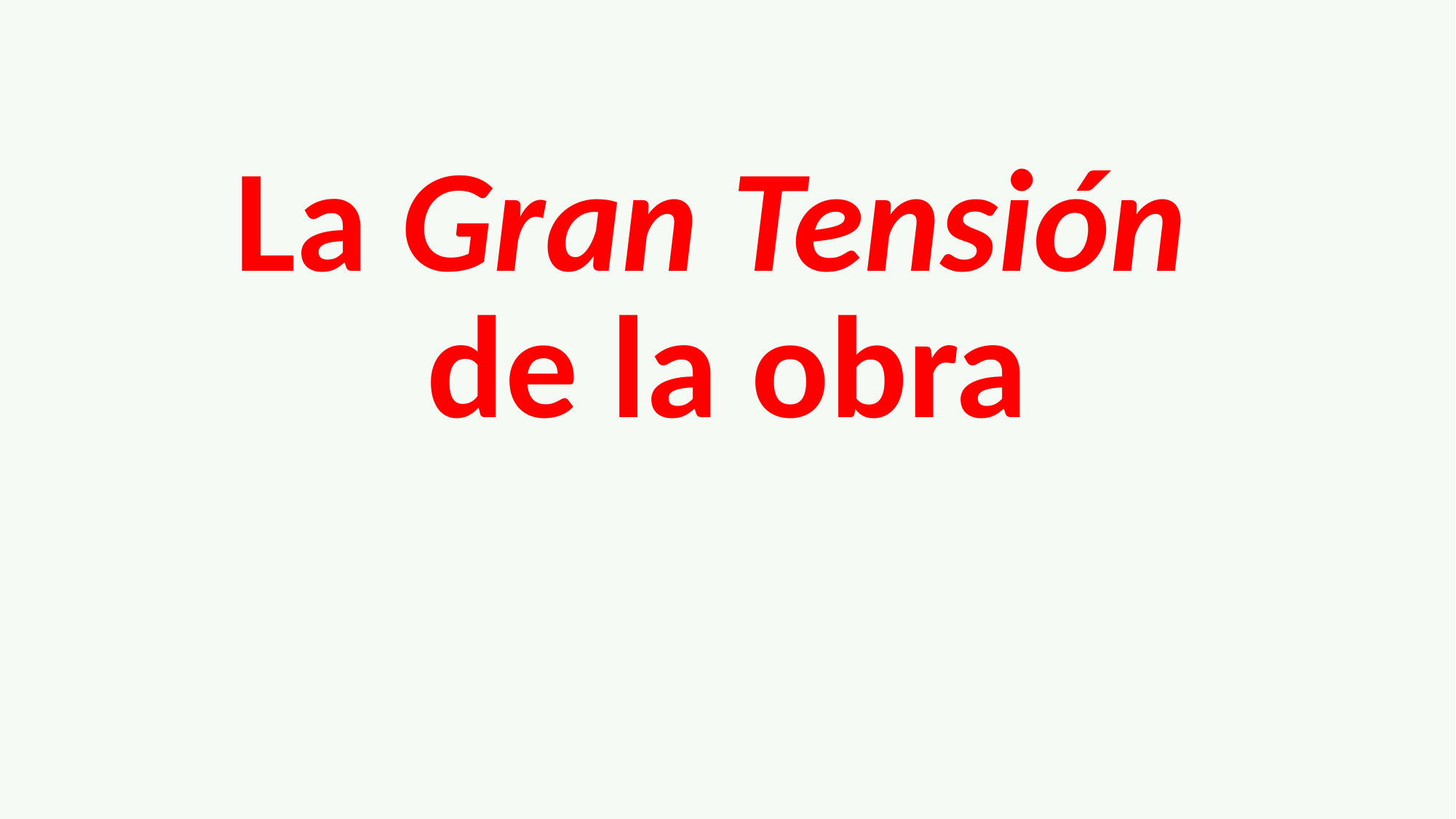

La Gran Tensión
de la obra
#